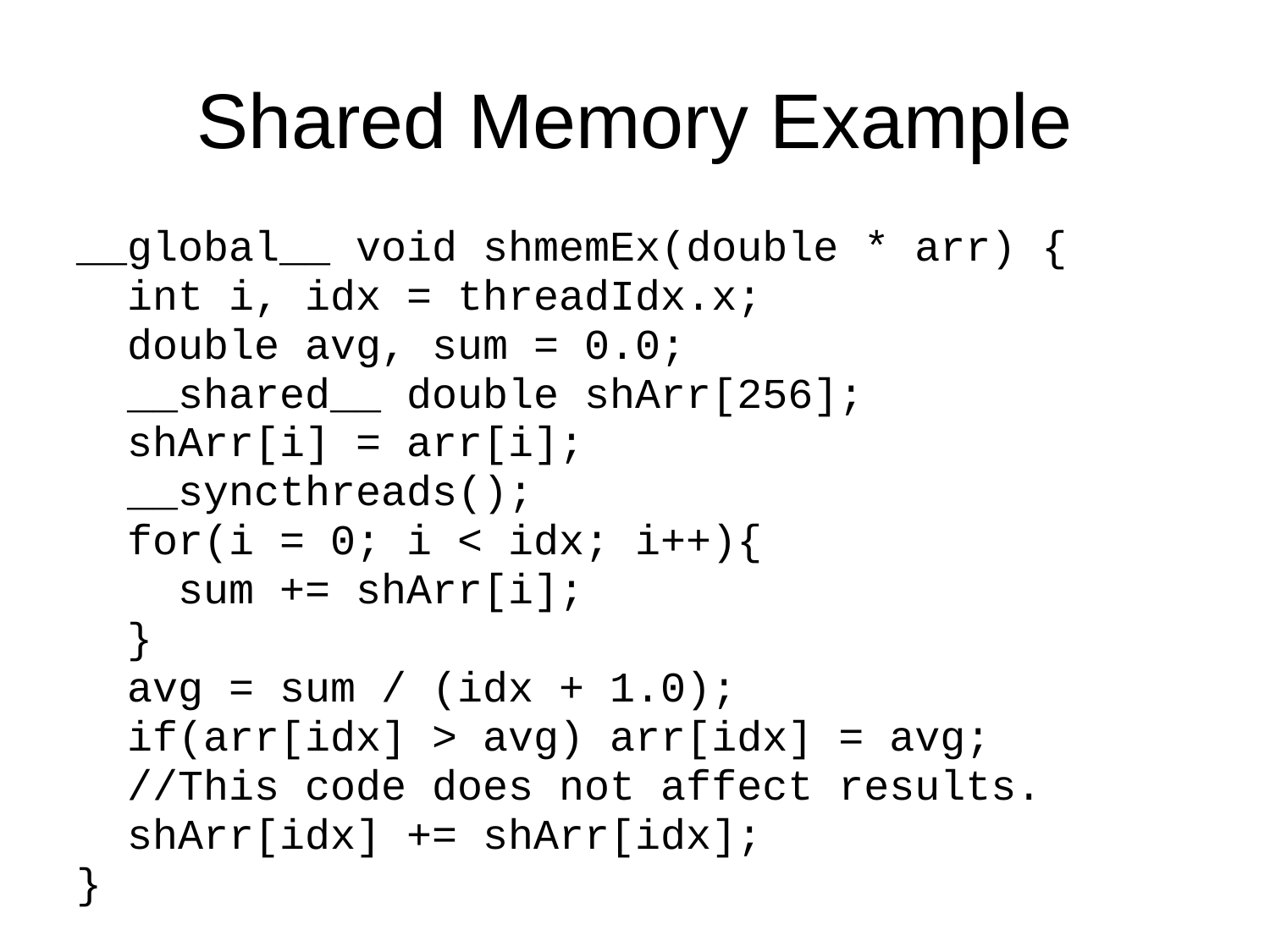

# Shared Memory Example
__global__ void shmemEx(double * arr) {
  int i, idx = threadIdx.x;
  double avg, sum = 0.0;
  __shared__ double shArr[256];
  shArr[i] = arr[i];
  __syncthreads();
  for(i = 0; i < idx; i++){
    sum += shArr[i];
  }
  avg = sum / (idx + 1.0);
  if(arr[idx] > avg) arr[idx] = avg;
  //This code does not affect results.
  shArr[idx] += shArr[idx];
}